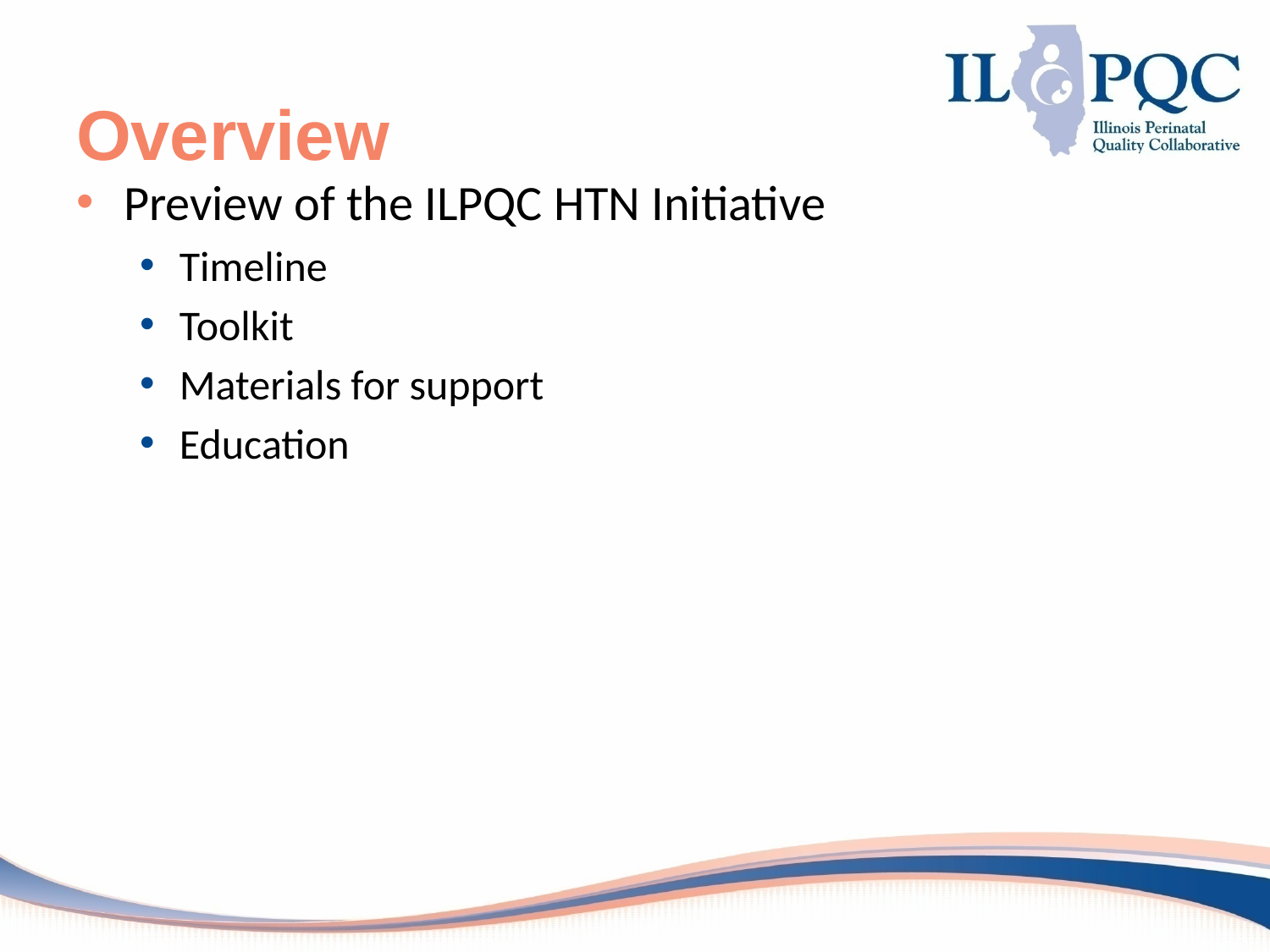

# Overview
Preview of the ILPQC HTN Initiative
Timeline
Toolkit
Materials for support
Education